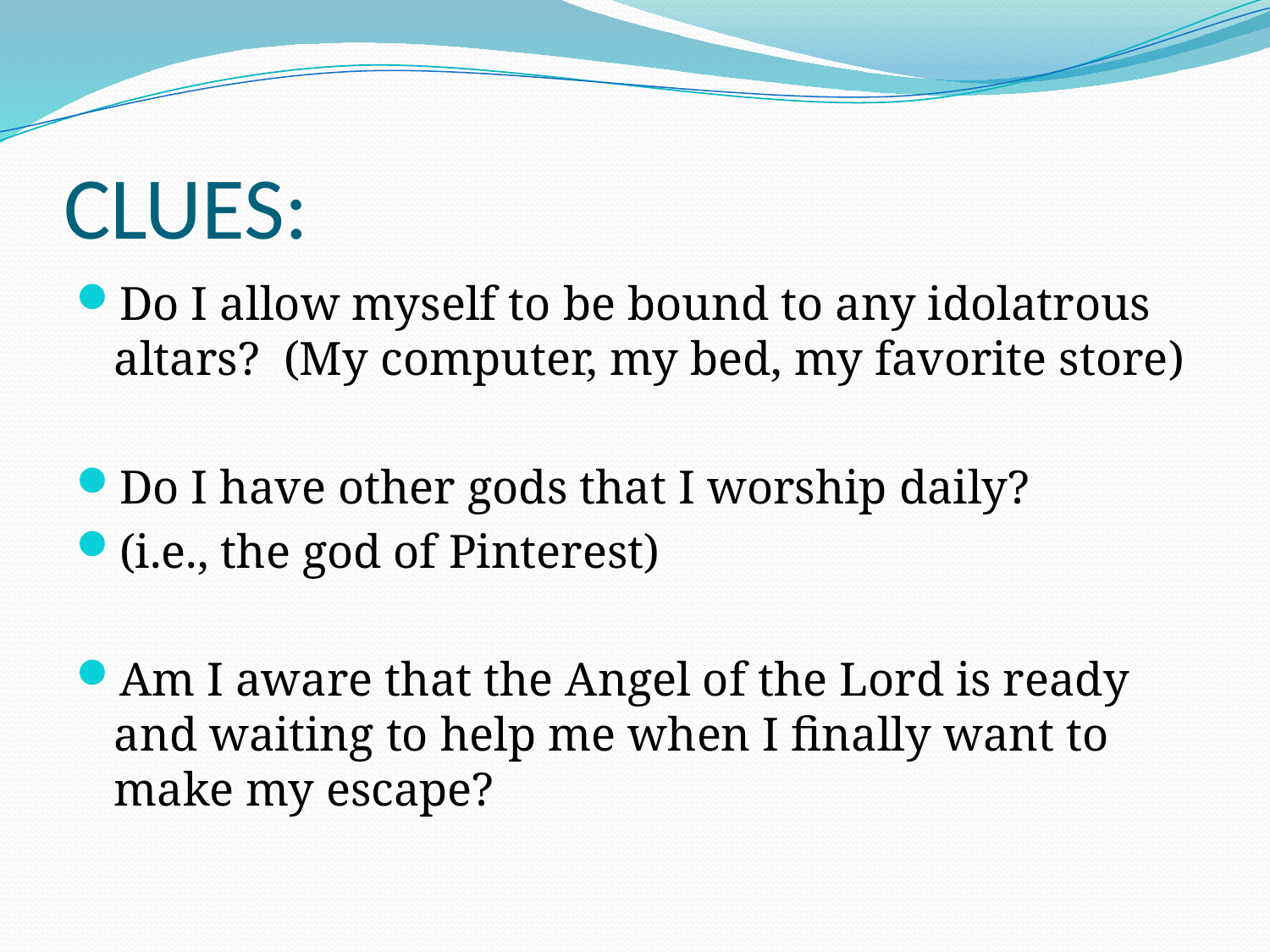

# CLUES:
Do I allow myself to be bound to any idolatrous altars?  (My computer, my bed, my favorite store)

Do I have other gods that I worship daily?
(i.e., the god of Pinterest)

Am I aware that the Angel of the Lord is ready and waiting to help me when I finally want to make my escape?